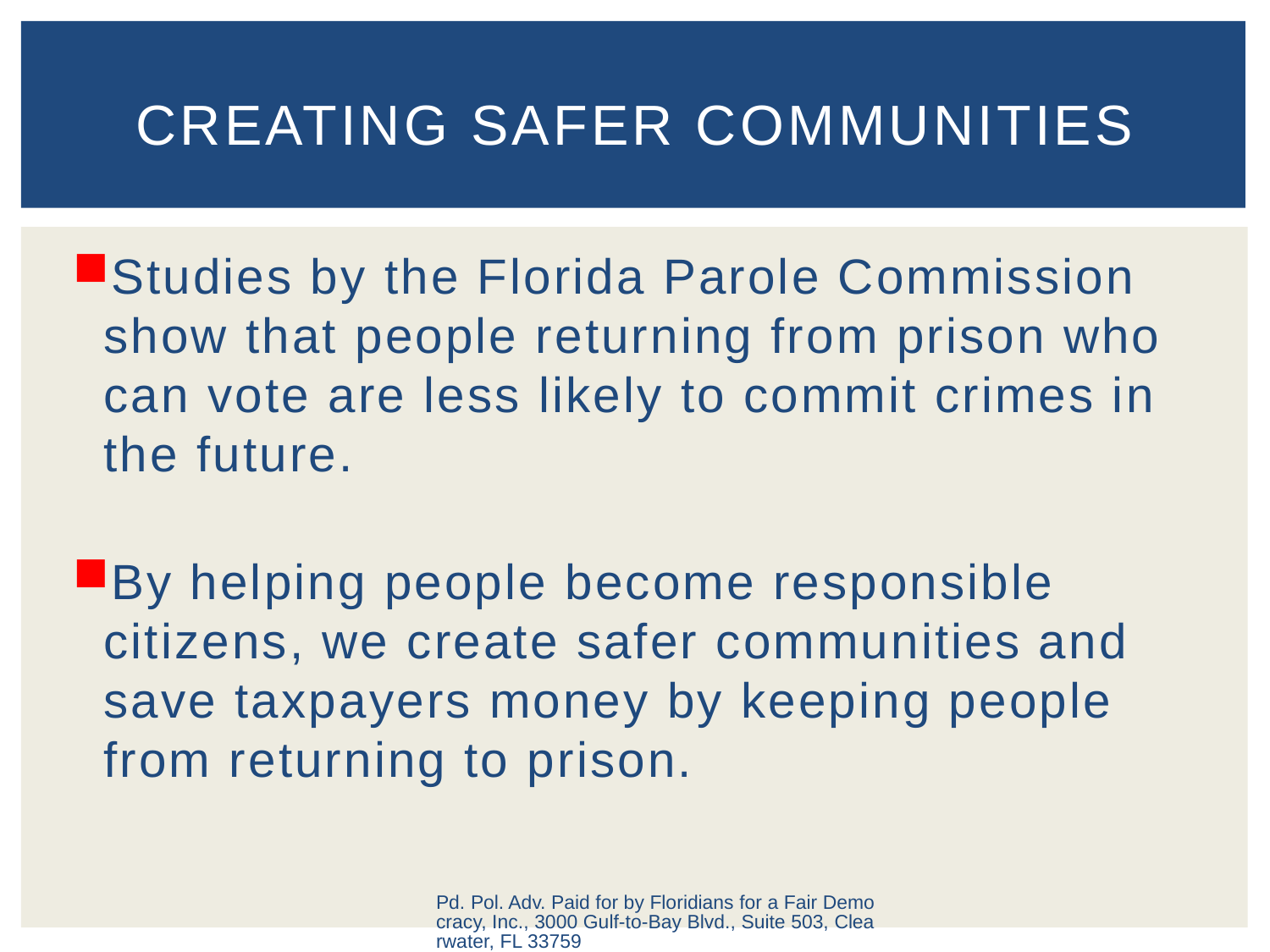

# Creating Safer Communities
Studies by the Florida Parole Commission show that people returning from prison who can vote are less likely to commit crimes in the future.
By helping people become responsible citizens, we create safer communities and save taxpayers money by keeping people from returning to prison.

Pd. Pol. Adv. Paid for by Floridians for a Fair Democracy, Inc., 3000 Gulf-to-Bay Blvd., Suite 503, Clearwater, FL 33759